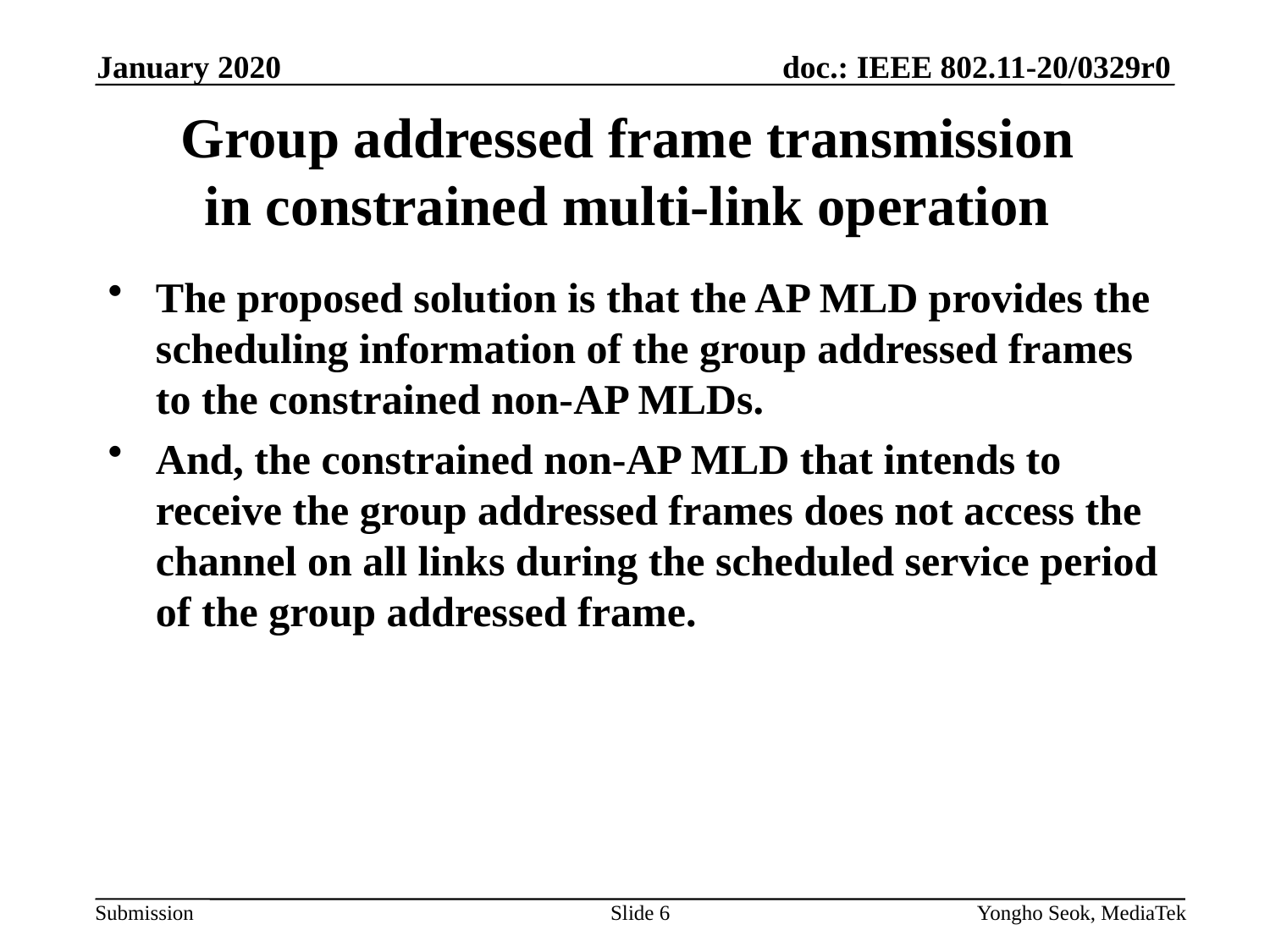

January 2020
# Group addressed frame transmission in constrained multi-link operation
The proposed solution is that the AP MLD provides the scheduling information of the group addressed frames to the constrained non-AP MLDs.
And, the constrained non-AP MLD that intends to receive the group addressed frames does not access the channel on all links during the scheduled service period of the group addressed frame.
Slide 6
Yongho Seok, MediaTek